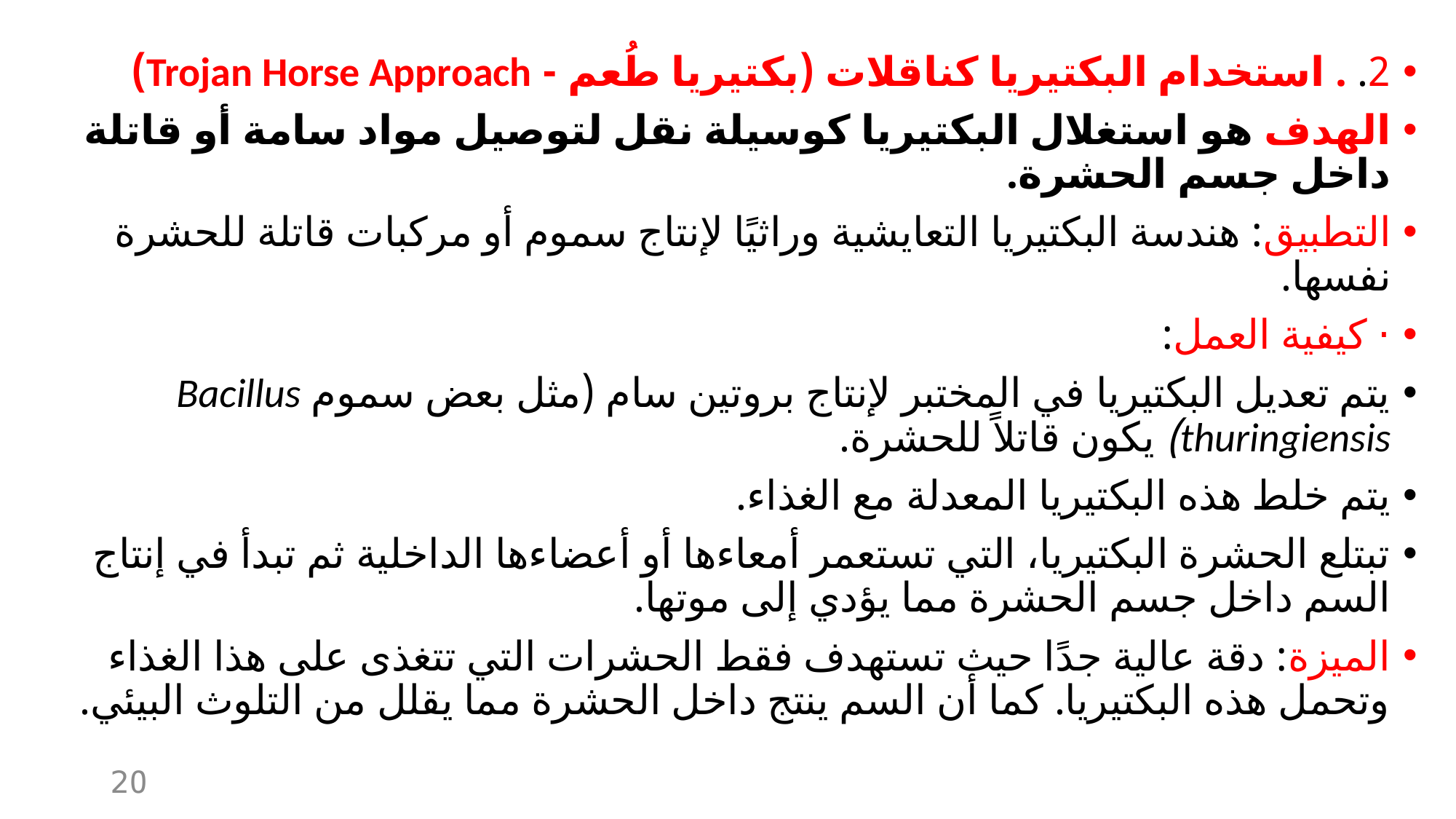

2. . استخدام البكتيريا كناقلات (بكتيريا طُعم - Trojan Horse Approach)
الهدف هو استغلال البكتيريا كوسيلة نقل لتوصيل مواد سامة أو قاتلة داخل جسم الحشرة.
التطبيق: هندسة البكتيريا التعايشية وراثيًا لإنتاج سموم أو مركبات قاتلة للحشرة نفسها.
· كيفية العمل:
يتم تعديل البكتيريا في المختبر لإنتاج بروتين سام (مثل بعض سموم Bacillus thuringiensis) يكون قاتلاً للحشرة.
يتم خلط هذه البكتيريا المعدلة مع الغذاء.
تبتلع الحشرة البكتيريا، التي تستعمر أمعاءها أو أعضاءها الداخلية ثم تبدأ في إنتاج السم داخل جسم الحشرة مما يؤدي إلى موتها.
الميزة: دقة عالية جدًا حيث تستهدف فقط الحشرات التي تتغذى على هذا الغذاء وتحمل هذه البكتيريا. كما أن السم ينتج داخل الحشرة مما يقلل من التلوث البيئي.

20